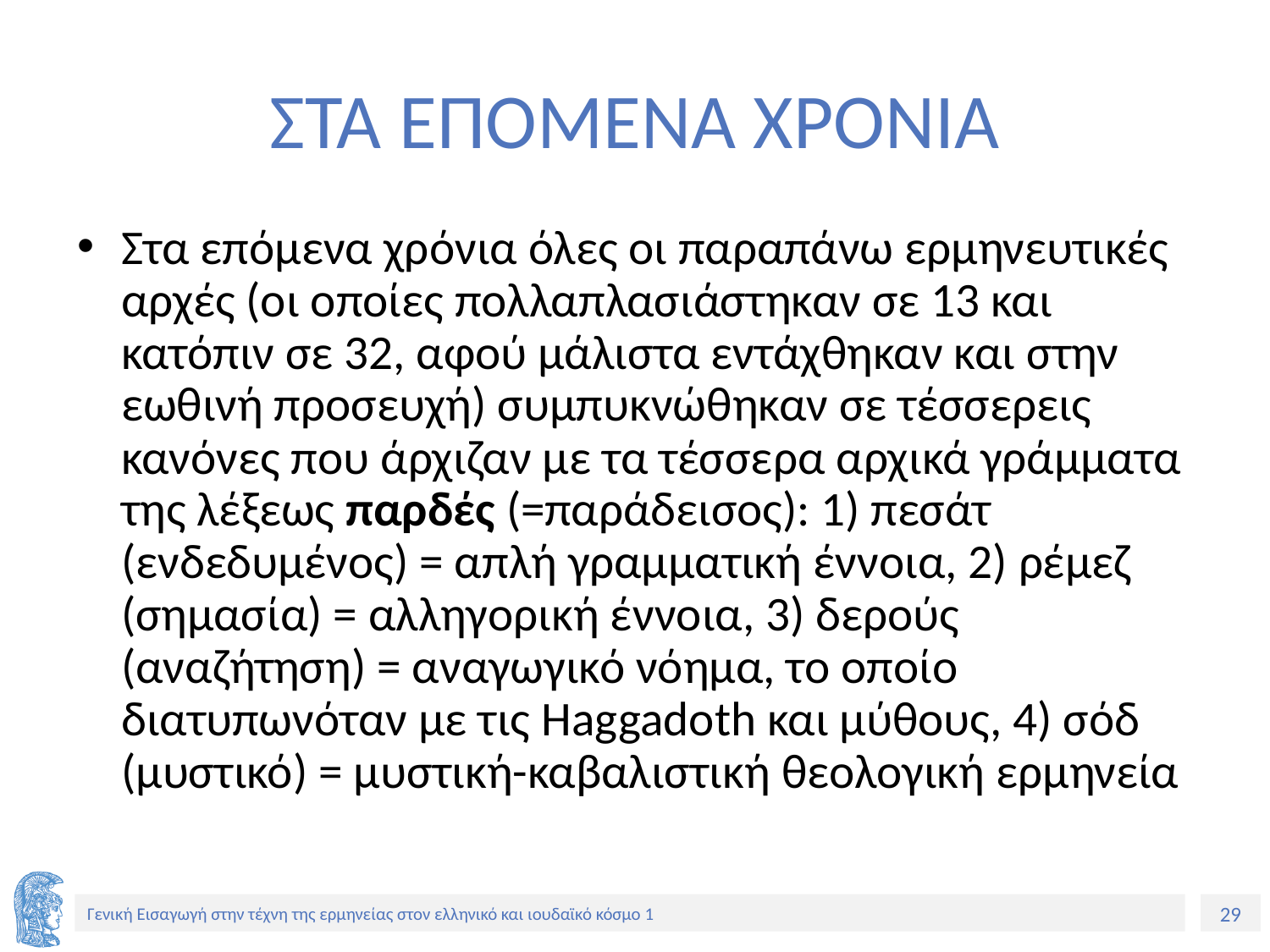

# ΣΤΑ ΕΠΟΜΕΝΑ ΧΡΟΝΙΑ
Στα επόμενα χρόνια όλες οι παραπάνω ερμηνευτικές αρχές (οι οποίες πολλαπλασιάστηκαν σε 13 και κατόπιν σε 32, αφού μάλιστα εντάχθηκαν και στην εωθινή προσευχή) συμπυκνώθηκαν σε τέσσερεις κανόνες που άρχιζαν με τα τέσσερα αρχικά γράμματα της λέξεως παρδές (=παράδεισος): 1) πεσάτ (ενδεδυμένος) = απλή γραμματική έννοια, 2) ρέμεζ (σημασία) = αλληγορική έννοια, 3) δερούς (αναζήτηση) = αναγωγικό νόημα, το οποίο διατυπωνόταν με τις Haggadoth και μύθους, 4) σόδ (μυστικό) = μυστική-καβαλιστική θεολογική ερμηνεία